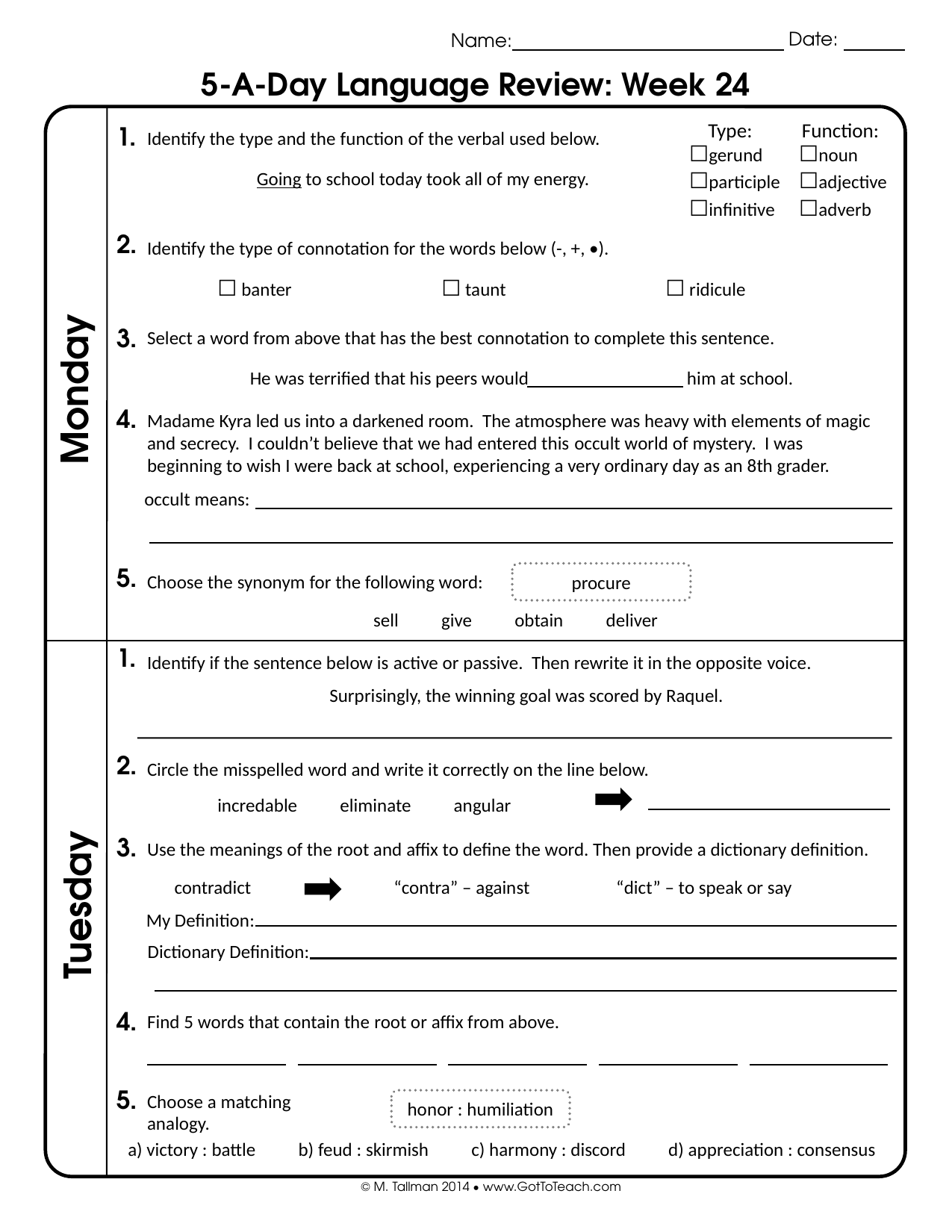

Date:
Name:
5-A-Day Language Review: Week 24
Type:
Function:
1.
Identify the type and the function of the verbal used below.
☐gerund
☐participle
☐infinitive
☐noun
☐adjective
☐adverb
Going to school today took all of my energy.
2.
Identify the type of connotation for the words below (-, +, •).
☐ banter 		☐ taunt 		☐ ridicule
3.
Select a word from above that has the best connotation to complete this sentence.
He was terrified that his peers would                                     him at school.
Monday
4.
Madame Kyra led us into a darkened room.  The atmosphere was heavy with elements of magic and secrecy.  I couldn’t believe that we had entered this occult world of mystery.  I was beginning to wish I were back at school, experiencing a very ordinary day as an 8th grader.
occult means:
5.
procure
Choose the synonym for the following word:
sell          give          obtain          deliver
1.
Identify if the sentence below is active or passive.  Then rewrite it in the opposite voice.
Surprisingly, the winning goal was scored by Raquel.
2.
Circle the misspelled word and write it correctly on the line below.
incredable          eliminate          angular

3.
Use the meanings of the root and affix to define the word. Then provide a dictionary definition.
contradict
“contra” – against
“dict” – to speak or say
Tuesday

My Definition:
Dictionary Definition:
4.
Find 5 words that contain the root or affix from above.
5.
Choose a matching analogy.
honor : humiliation
a) victory : battle          b) feud : skirmish          c) harmony : discord          d) appreciation : consensus